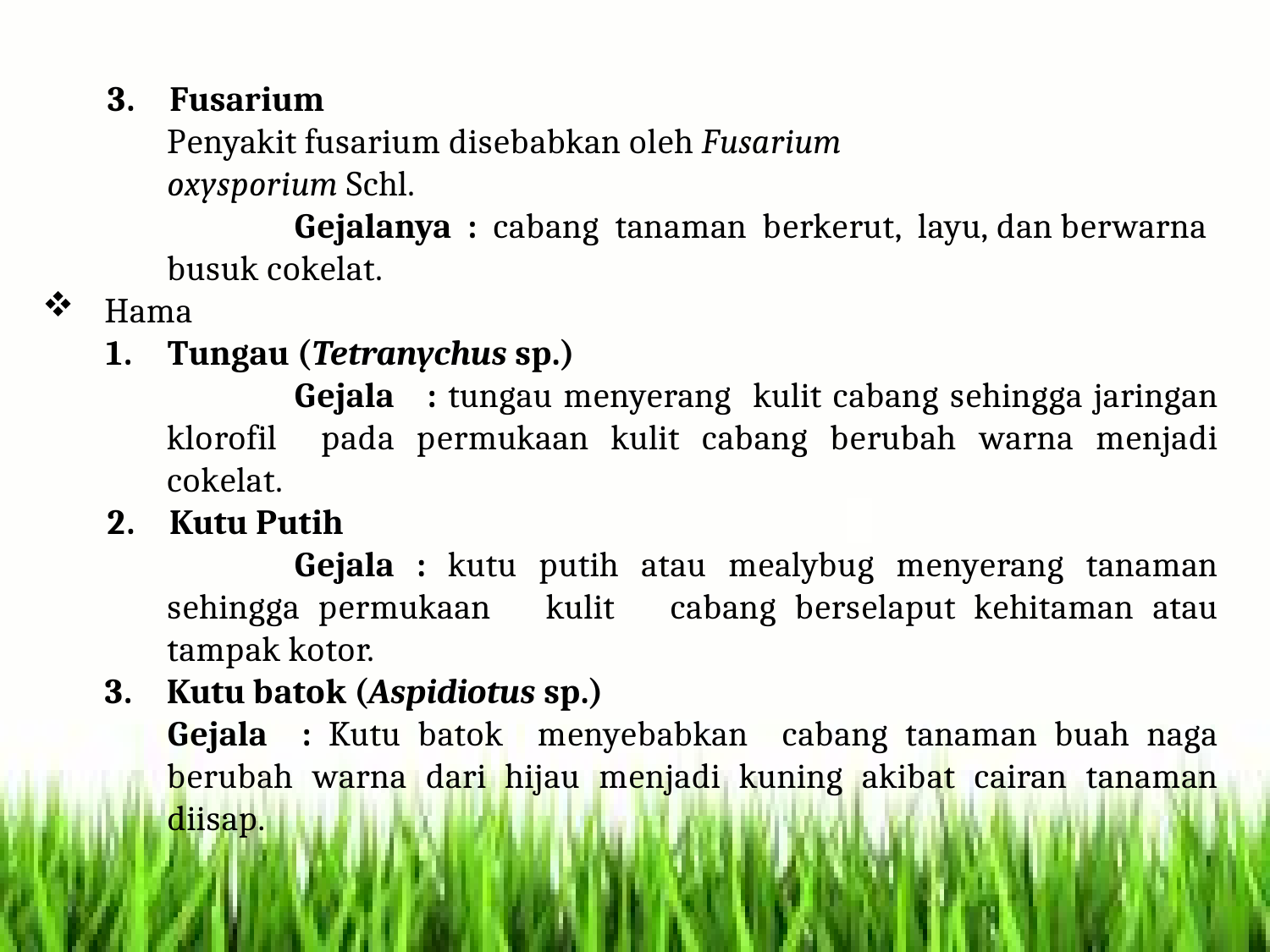

Fusarium
Penyakit fusarium disebabkan oleh Fusarium
oxysporium Schl.
	Gejalanya  :  cabang  tanaman  berkerut,  layu, dan berwarna busuk cokelat.
Hama
Tungau (Tetranychus sp.)
	Gejala   : tungau menyerang  kulit cabang sehingga jaringan klorofil  pada permukaan kulit cabang berubah warna menjadi cokelat.
Kutu Putih
	Gejala : kutu putih atau mealybug menyerang tanaman sehingga permukaan   kulit   cabang berselaput kehitaman atau tampak kotor.
Kutu batok (Aspidiotus sp.)
Gejala  : Kutu batok  menyebabkan  cabang tanaman buah naga berubah warna dari hijau menjadi kuning akibat cairan tanaman diisap.